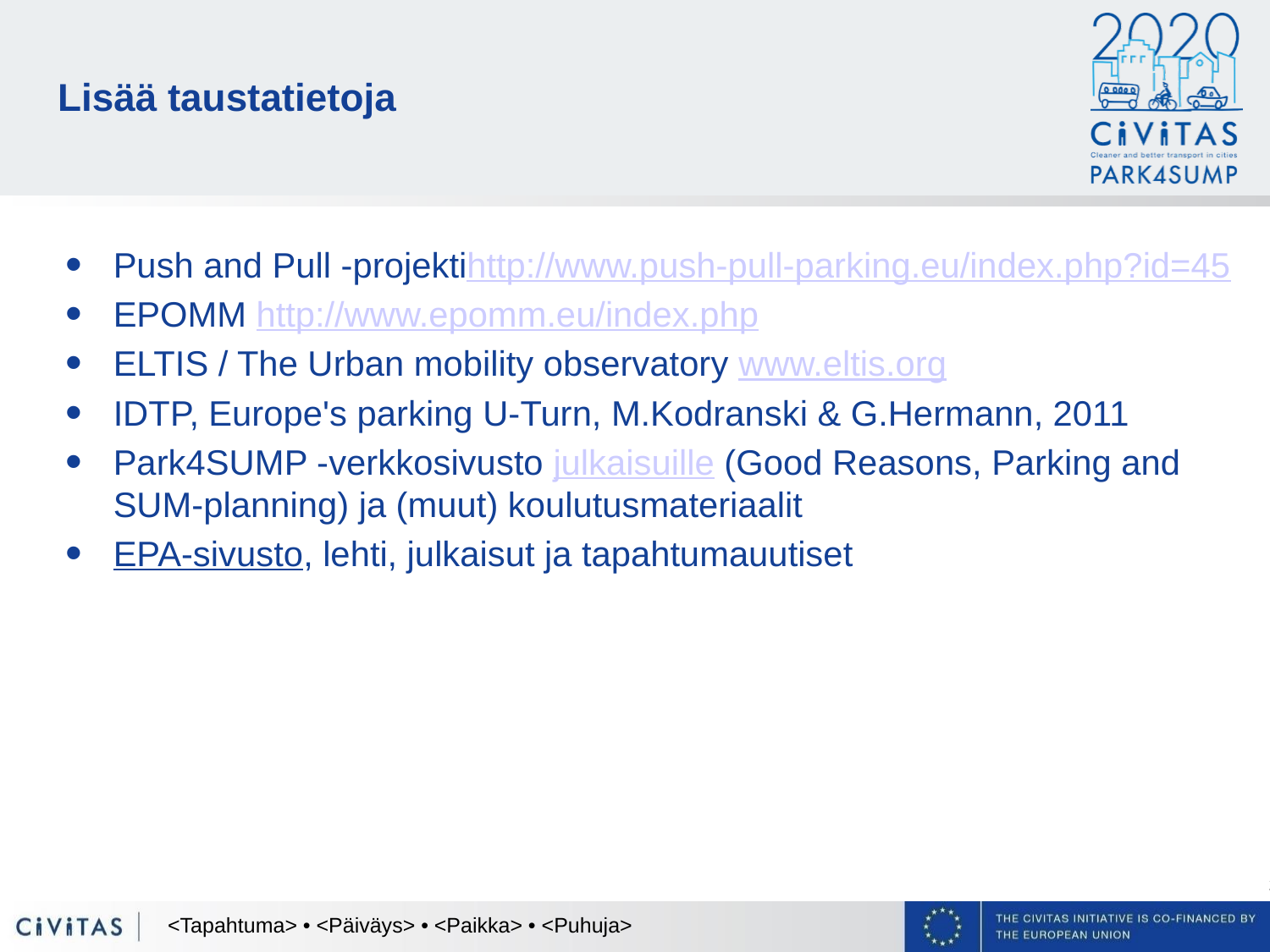

# Lisää taustatietoja
Push and Pull -projektihttp://www.push-pull-parking.eu/index.php?id=45
EPOMM http://www.epomm.eu/index.php
ELTIS / The Urban mobility observatory www.eltis.org
IDTP, Europe's parking U-Turn, M.Kodranski & G.Hermann, 2011
Park4SUMP -verkkosivusto julkaisuille (Good Reasons, Parking and SUM-planning) ja (muut) koulutusmateriaalit
EPA-sivusto, lehti, julkaisut ja tapahtumauutiset

<Tapahtuma> • <Päiväys> • <Paikka> • <Puhuja>